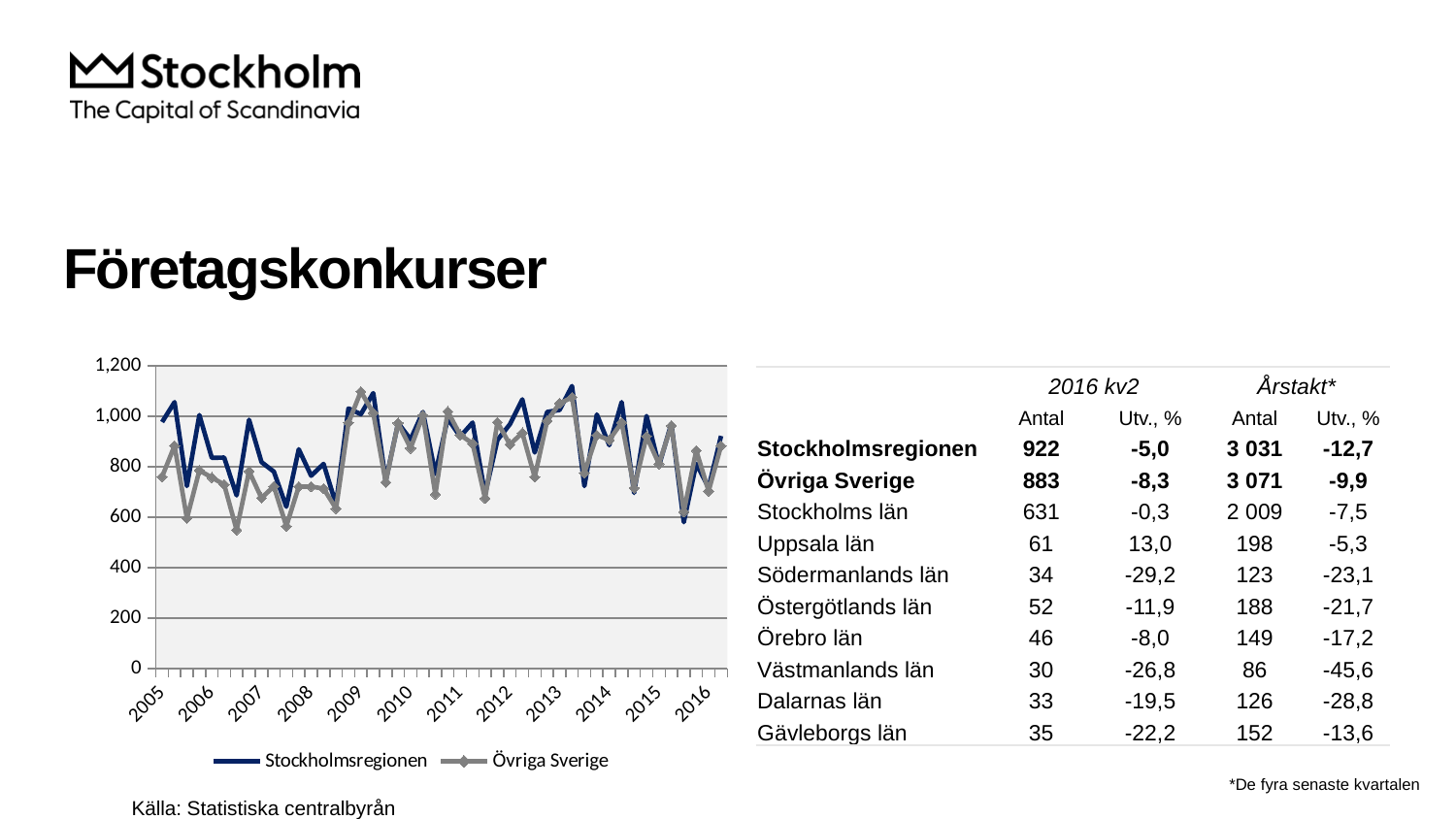

# Företagskonkurser

### Chart

| Category | Stockholmsregionen | Övriga Sverige |
|---|---|---|
| 2005 | 977.0 | 760.0 |
|  | 1056.0 | 883.0 |
|  | 723.0 | 595.0 |
|  | 1005.0 | 785.0 |
| 2006 | 835.0 | 757.0 |
|  | 836.0 | 729.0 |
|  | 686.0 | 549.0 |
|  | 986.0 | 782.0 |
| 2007 | 818.0 | 676.0 |
|  | 780.0 | 722.0 |
|  | 641.0 | 564.0 |
|  | 869.0 | 721.0 |
| 2008 | 764.0 | 721.0 |
|  | 811.0 | 713.0 |
|  | 650.0 | 634.0 |
|  | 1031.0 | 974.0 |
| 2009 | 1008.0 | 1098.0 |
|  | 1092.0 | 1013.0 |
|  | 743.0 | 738.0 |
|  | 973.0 | 973.0 |
| 2010 | 908.0 | 873.0 |
|  | 1017.0 | 1004.0 |
|  | 772.0 | 690.0 |
|  | 991.0 | 1019.0 |
| 2011 | 919.0 | 926.0 |
|  | 975.0 | 892.0 |
|  | 690.0 | 674.0 |
|  | 906.0 | 976.0 |
| 2012 | 968.0 | 888.0 |
|  | 1067.0 | 934.0 |
|  | 856.0 | 759.0 |
|  | 1017.0 | 982.0 |
| 2013 | 1025.0 | 1051.0 |
|  | 1120.0 | 1075.0 |
|  | 723.0 | 775.0 |
|  | 1007.0 | 925.0 |
| 2014 | 885.0 | 906.0 |
|  | 1056.0 | 975.0 |
|  | 696.0 | 715.0 |
|  | 1001.0 | 920.0 |
| 2015 | 804.0 | 811.0 |
|  | 971.0 | 963.0 |
|  | 580.0 | 621.0 |
|  | 812.0 | 864.0 |
| 2016 | 717.0 | 703.0 |
|  | 2016 kv2 |  | Årstakt\* |  |
| --- | --- | --- | --- | --- |
|  | Antal | Utv., % | Antal | Utv., % |
| Stockholmsregionen | 922 | -5,0 | 3 031 | -12,7 |
| Övriga Sverige | 883 | -8,3 | 3 071 | -9,9 |
| Stockholms län | 631 | -0,3 | 2 009 | -7,5 |
| Uppsala län | 61 | 13,0 | 198 | -5,3 |
| Södermanlands län | 34 | -29,2 | 123 | -23,1 |
| Östergötlands län | 52 | -11,9 | 188 | -21,7 |
| Örebro län | 46 | -8,0 | 149 | -17,2 |
| Västmanlands län | 30 | -26,8 | 86 | -45,6 |
| Dalarnas län | 33 | -19,5 | 126 | -28,8 |
| Gävleborgs län | 35 | -22,2 | 152 | -13,6 |
*De fyra senaste kvartalen
Källa: Statistiska centralbyrån